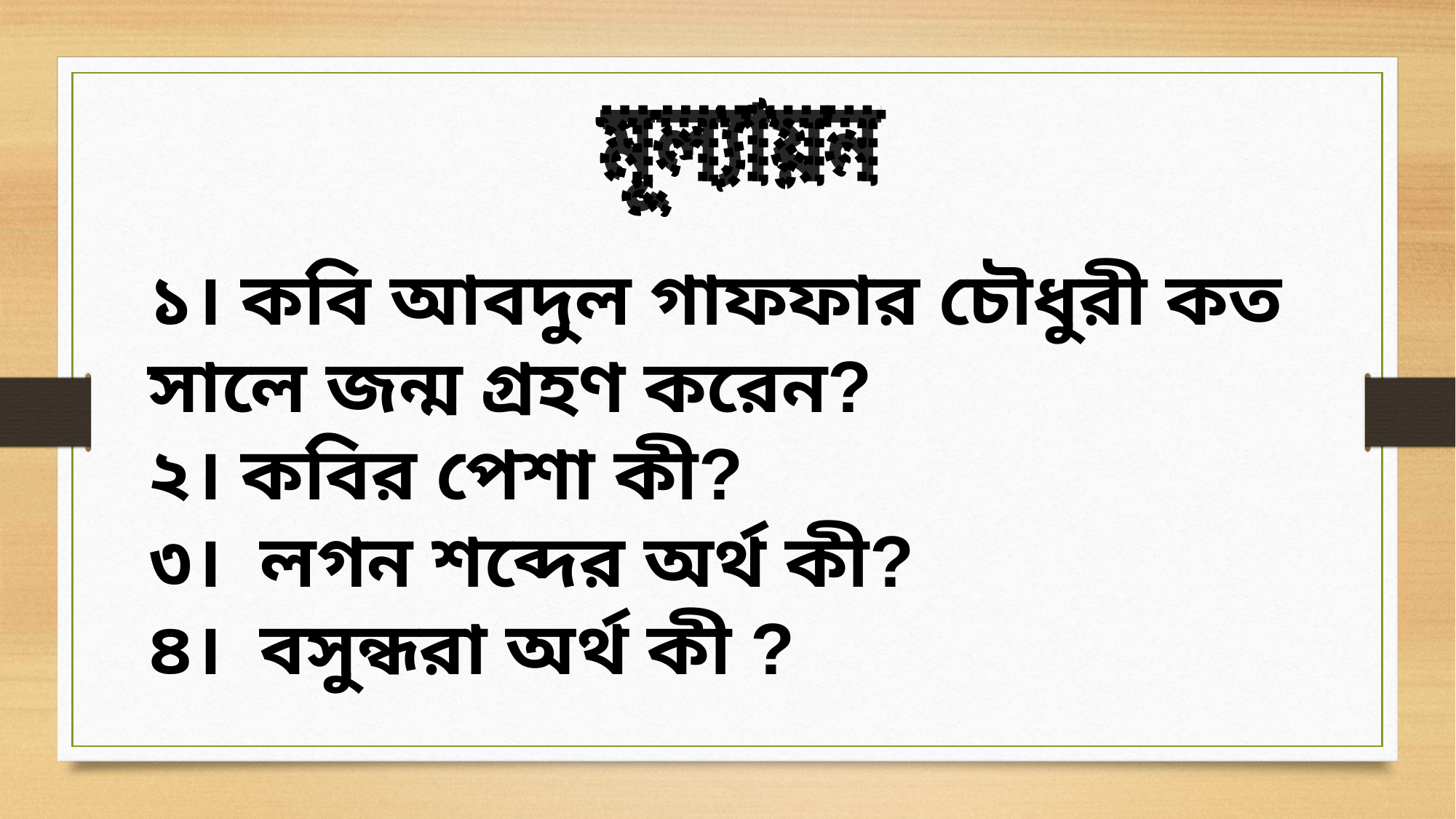

মূল্যায়ন
১। কবি আবদুল গাফফার চৌধুরী কত সালে জন্ম গ্রহণ করেন?
২। কবির পেশা কী?
৩।  লগন শব্দের অর্থ কী?
৪।  বসুন্ধরা অর্থ কী ?